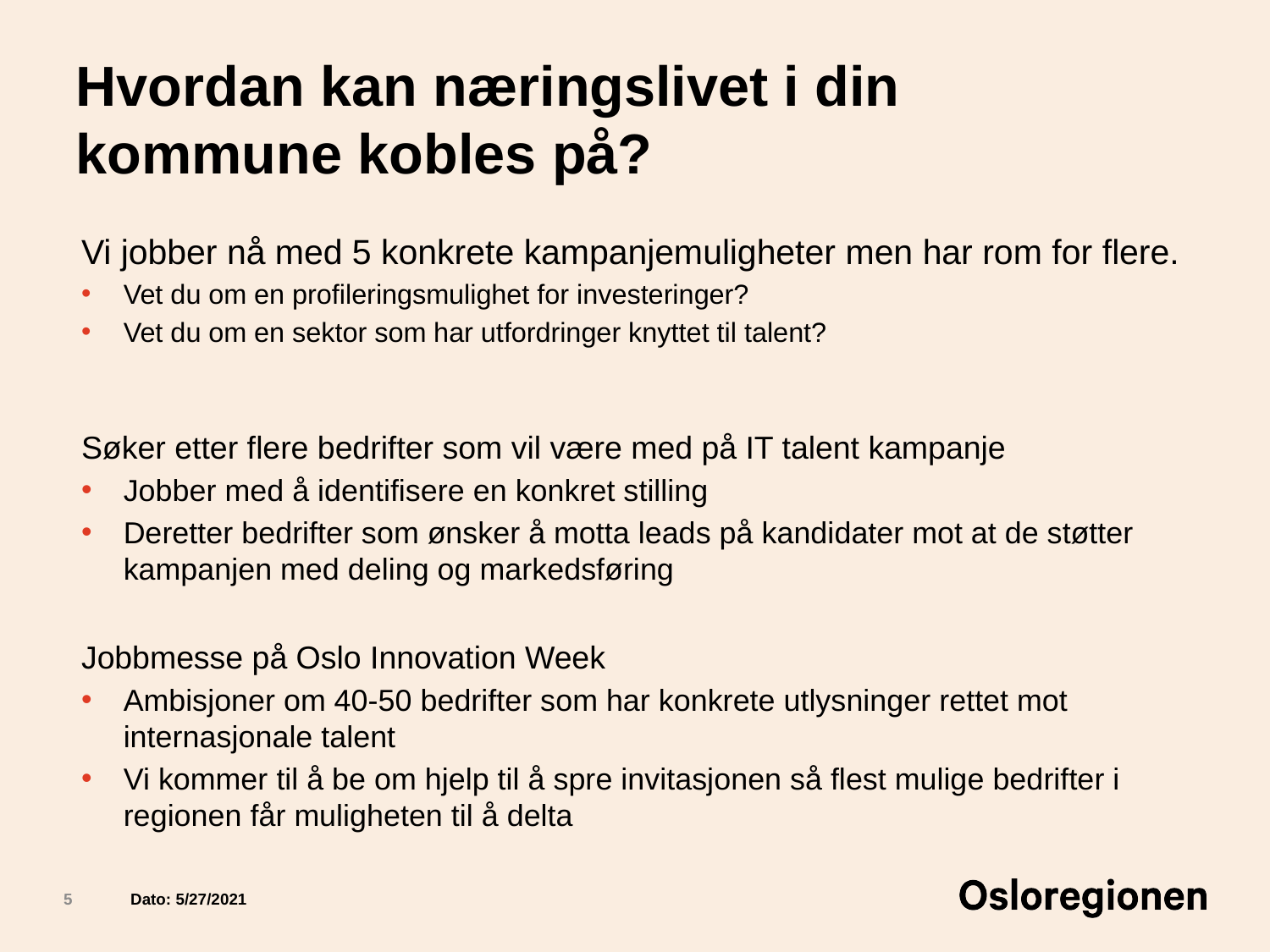

Hvordan kan næringslivet i din kommune kobles på?
Vi jobber nå med 5 konkrete kampanjemuligheter men har rom for flere.
Vet du om en profileringsmulighet for investeringer?
Vet du om en sektor som har utfordringer knyttet til talent?

Søker etter flere bedrifter som vil være med på IT talent kampanje
Jobber med å identifisere en konkret stilling
Deretter bedrifter som ønsker å motta leads på kandidater mot at de støtter kampanjen med deling og markedsføring

Jobbmesse på Oslo Innovation Week
Ambisjoner om 40-50 bedrifter som har konkrete utlysninger rettet mot internasjonale talent
Vi kommer til å be om hjelp til å spre invitasjonen så flest mulige bedrifter i regionen får muligheten til å delta
5